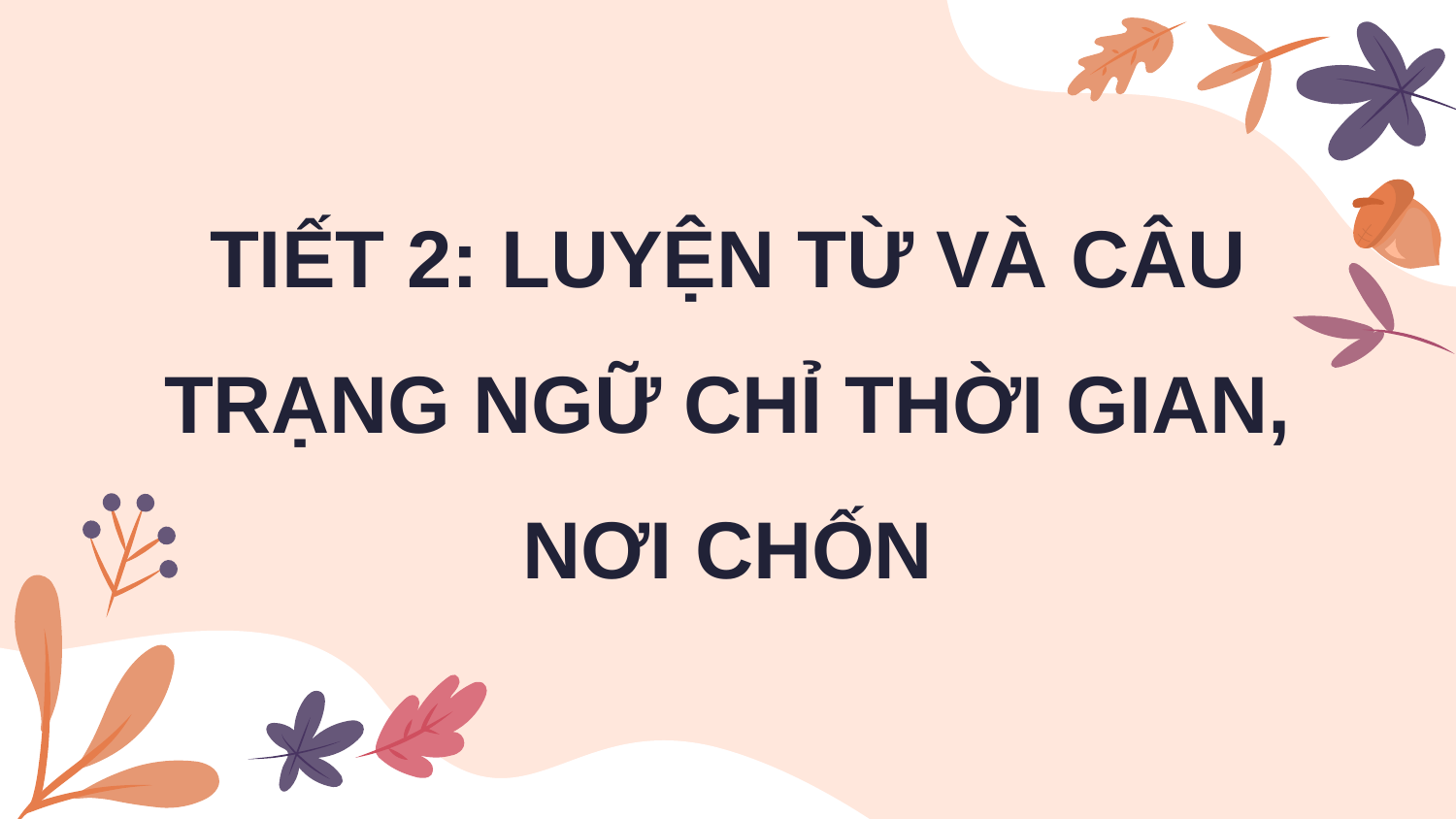

TIẾT 2: LUYỆN TỪ VÀ CÂU TRẠNG NGỮ CHỈ THỜI GIAN, NƠI CHỐN